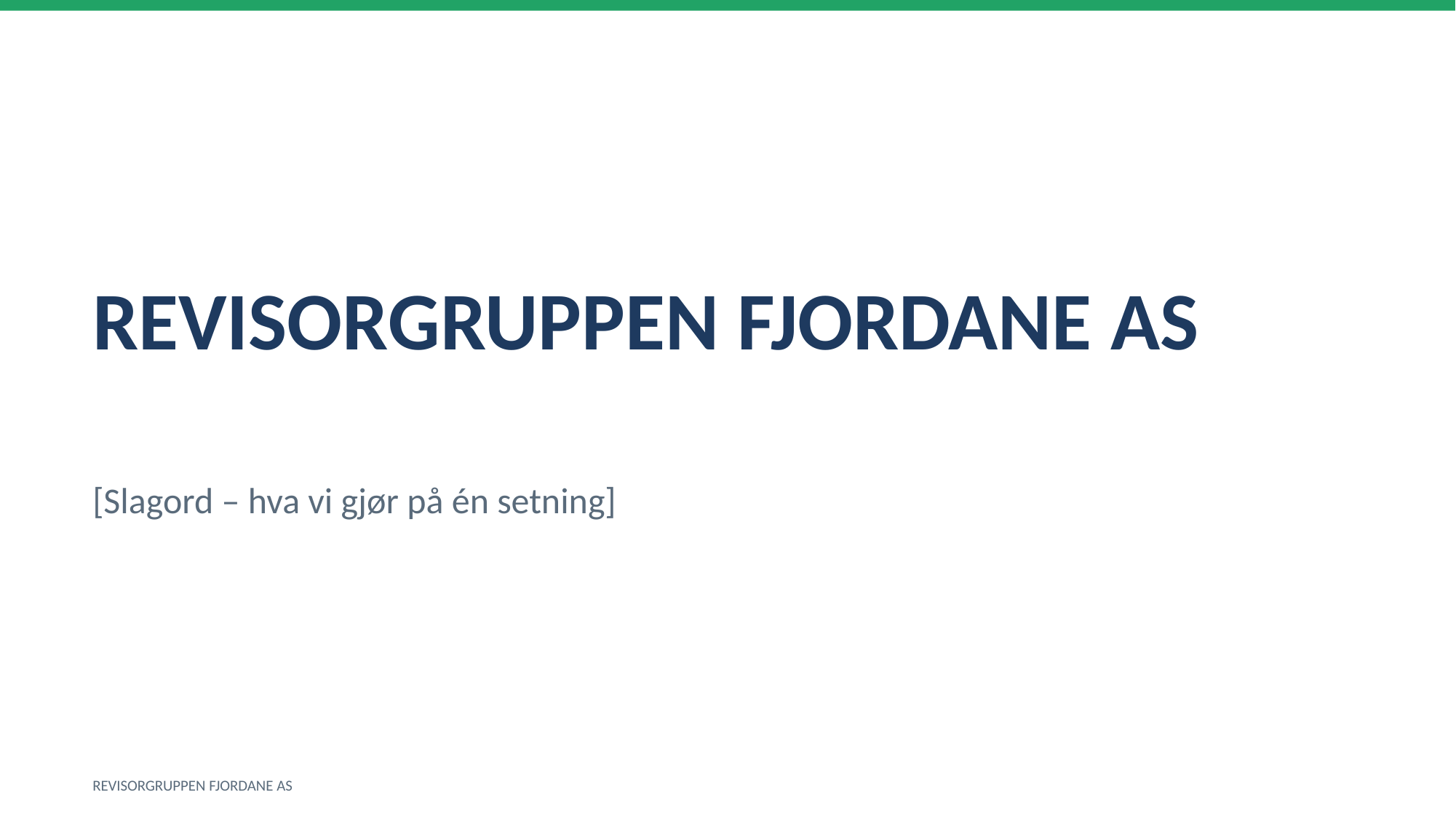

REVISORGRUPPEN FJORDANE AS
[Slagord – hva vi gjør på én setning]
REVISORGRUPPEN FJORDANE AS